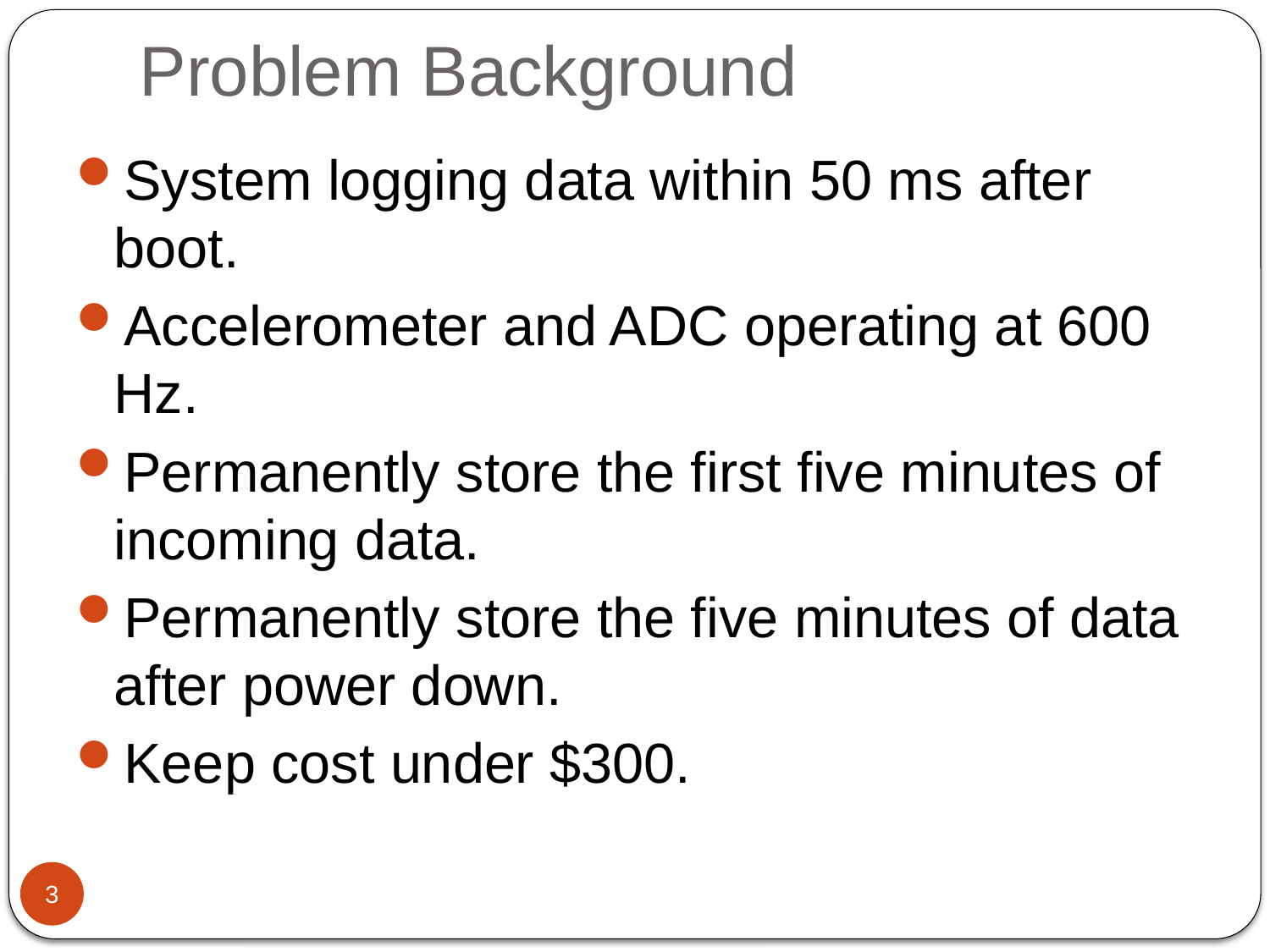

# Problem Background
System logging data within 50 ms after boot.
Accelerometer and ADC operating at 600 Hz.
Permanently store the first five minutes of incoming data.
Permanently store the five minutes of data after power down.
Keep cost under $300.
3